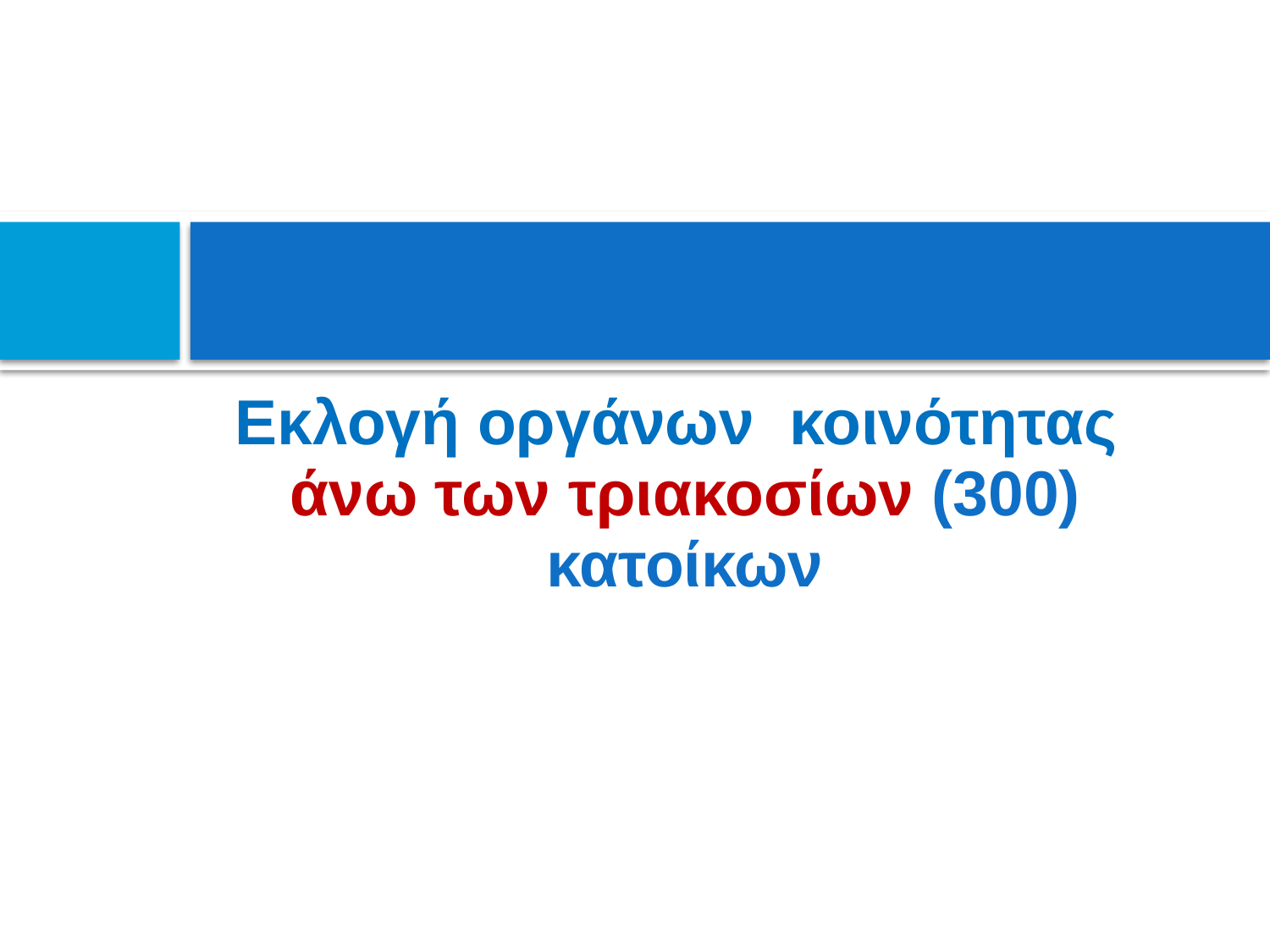

#
Εκλογή οργάνων  κοινότητας
άνω των τριακοσίων (300) κατοίκων